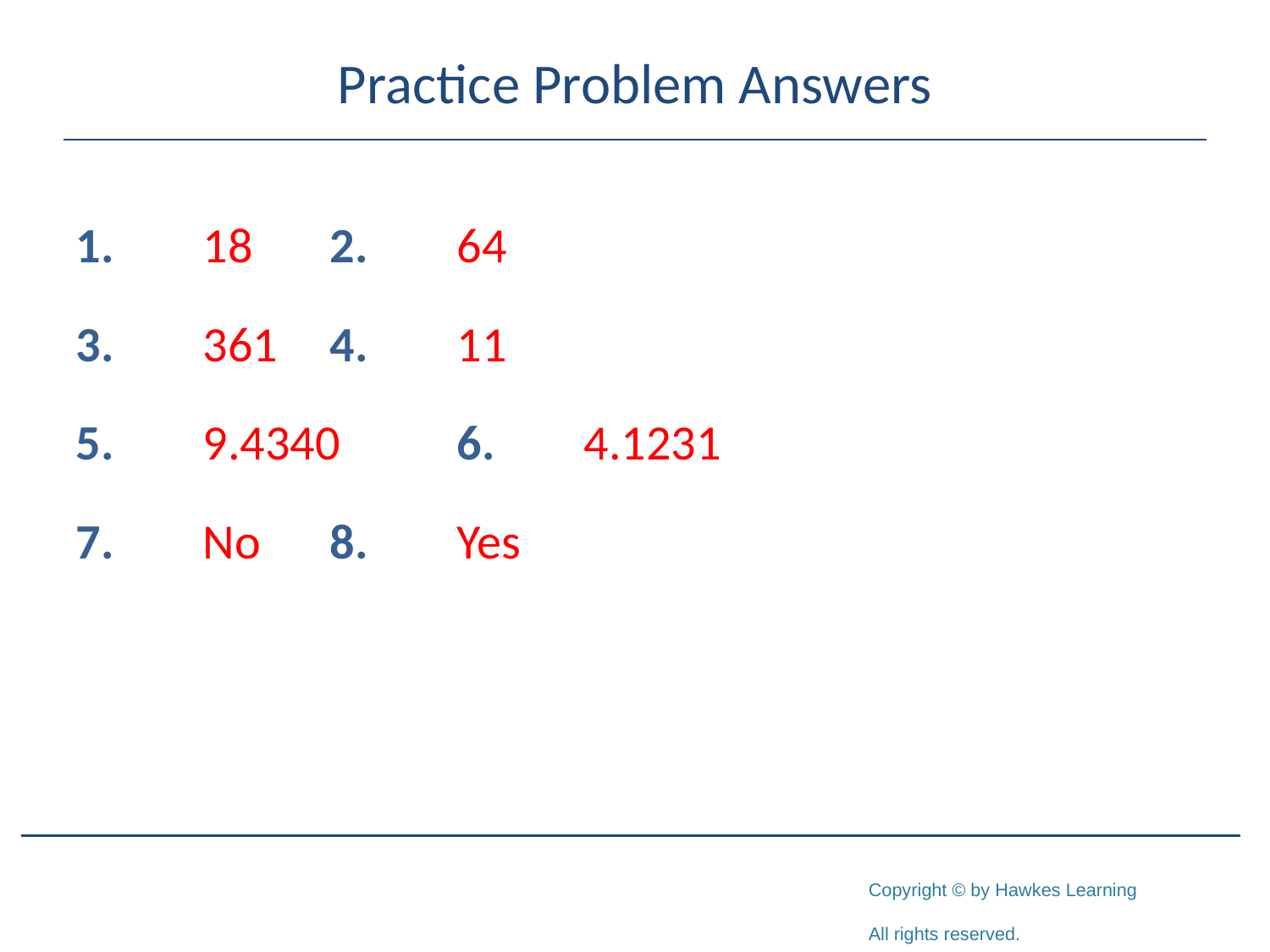

# Practice Problem Answers
1.	18	2.	64
3.	361	4.	11
5.	9.4340	6.	4.1231
7.	No	8.	Yes